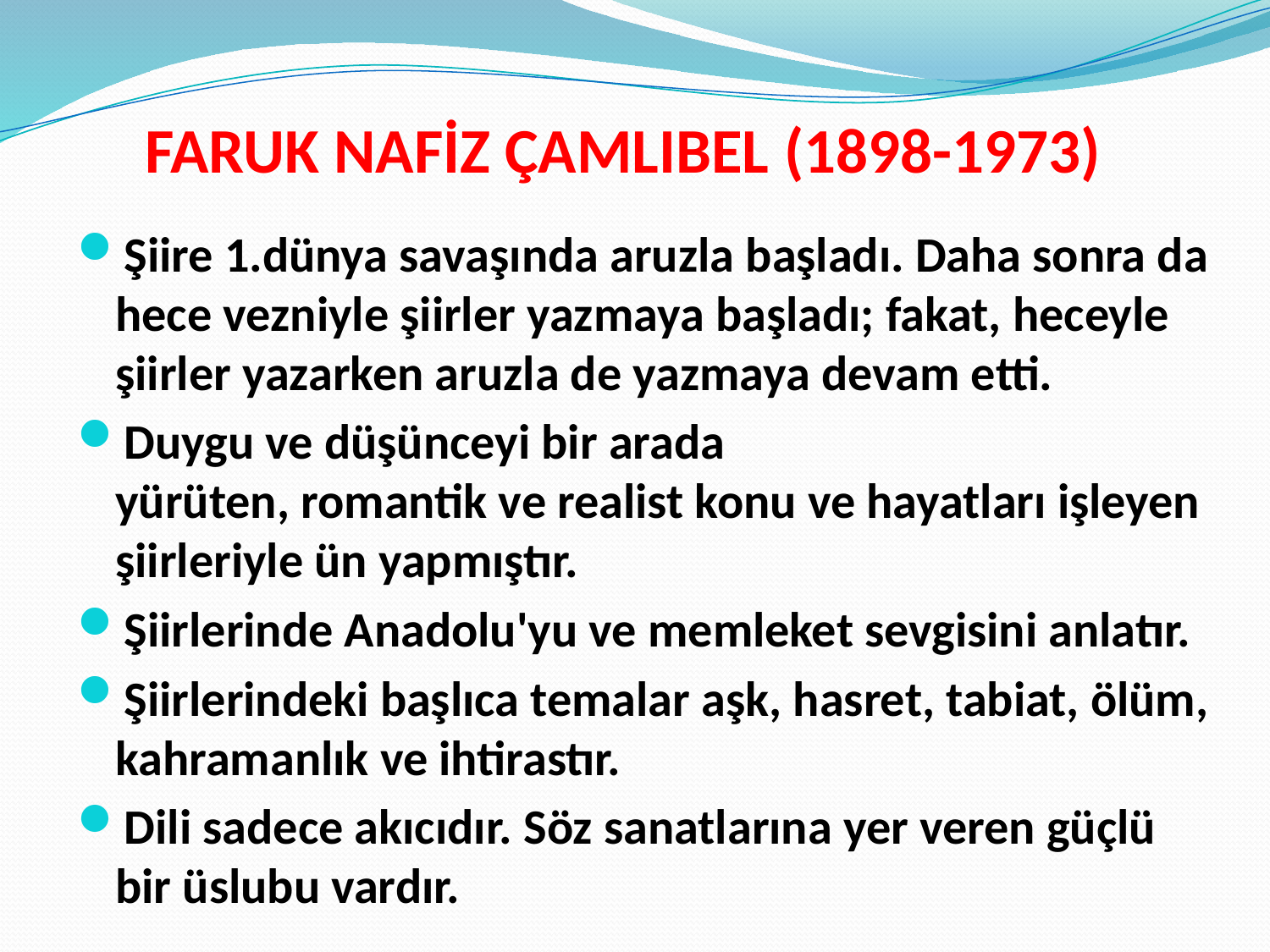

# FARUK NAFİZ ÇAMLIBEL (1898-1973)
Şiire 1.dünya savaşında aruzla başladı. Daha sonra da hece vezniyle şiirler yazmaya başladı; fakat, heceyle şiirler yazarken aruzla de yazmaya devam etti.
Duygu ve düşünceyi bir arada yürüten, romantik ve realist konu ve hayatları işleyen şiirleriyle ün yapmıştır.
Şiirlerinde Anadolu'yu ve memleket sevgisini anlatır.
Şiirlerindeki başlıca temalar aşk, hasret, tabiat, ölüm, kahramanlık ve ihtirastır.
Dili sadece akıcıdır. Söz sanatlarına yer veren güçlü bir üslubu vardır.